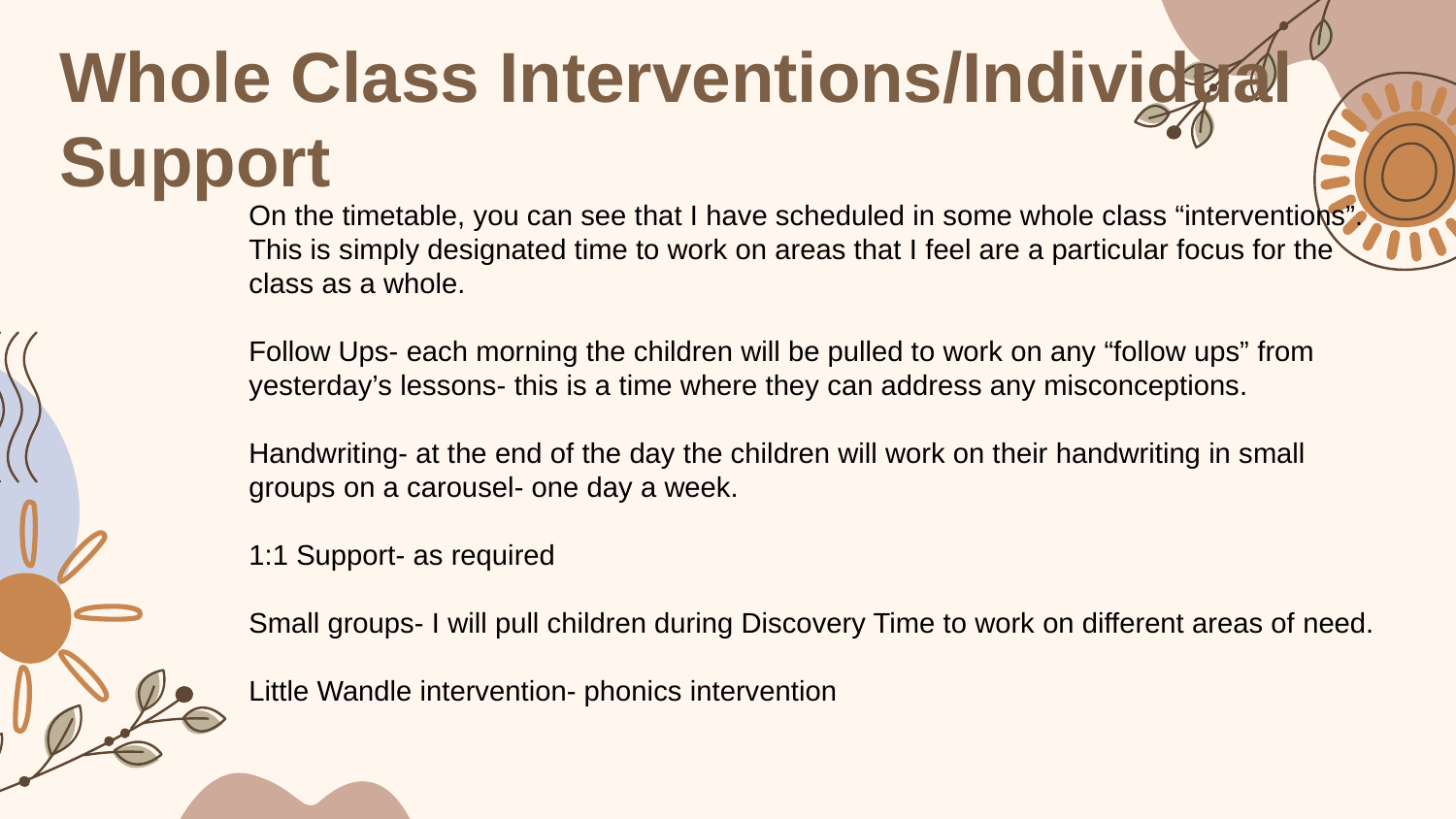

# Whole Class Interventions/Individual Support
On the timetable, you can see that I have scheduled in some whole class “interventions”. This is simply designated time to work on areas that I feel are a particular focus for the class as a whole.

Follow Ups- each morning the children will be pulled to work on any “follow ups” from yesterday’s lessons- this is a time where they can address any misconceptions.

Handwriting- at the end of the day the children will work on their handwriting in small groups on a carousel- one day a week.

1:1 Support- as required

Small groups- I will pull children during Discovery Time to work on different areas of need.

Little Wandle intervention- phonics intervention